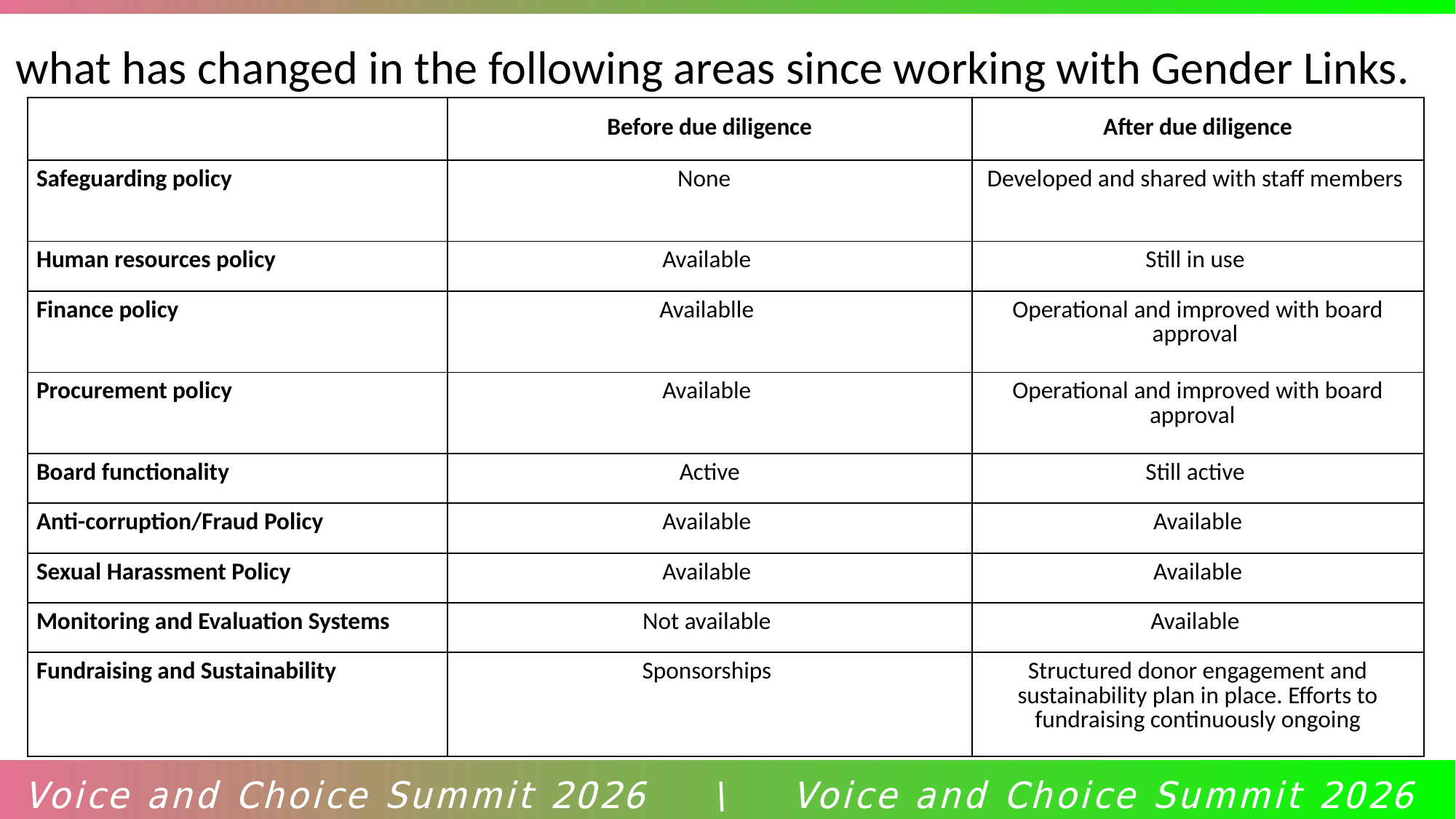

what has changed in the following areas since working with Gender Links.
|  | Before due diligence | After due diligence |
| --- | --- | --- |
| Safeguarding policy | None | Developed and shared with staff members |
| Human resources policy | Available | Still in use |
| Finance policy | Availablle | Operational and improved with board approval |
| Procurement policy | Available | Operational and improved with board approval |
| Board functionality | Active | Still active |
| Anti-corruption/Fraud Policy | Available | Available |
| Sexual Harassment Policy | Available | Available |
| Monitoring and Evaluation Systems | Not available | Available |
| Fundraising and Sustainability | Sponsorships | Structured donor engagement and sustainability plan in place. Efforts to fundraising continuously ongoing |

Voice and Choice Summit 2026    \    Voice and Choice Summit 2026